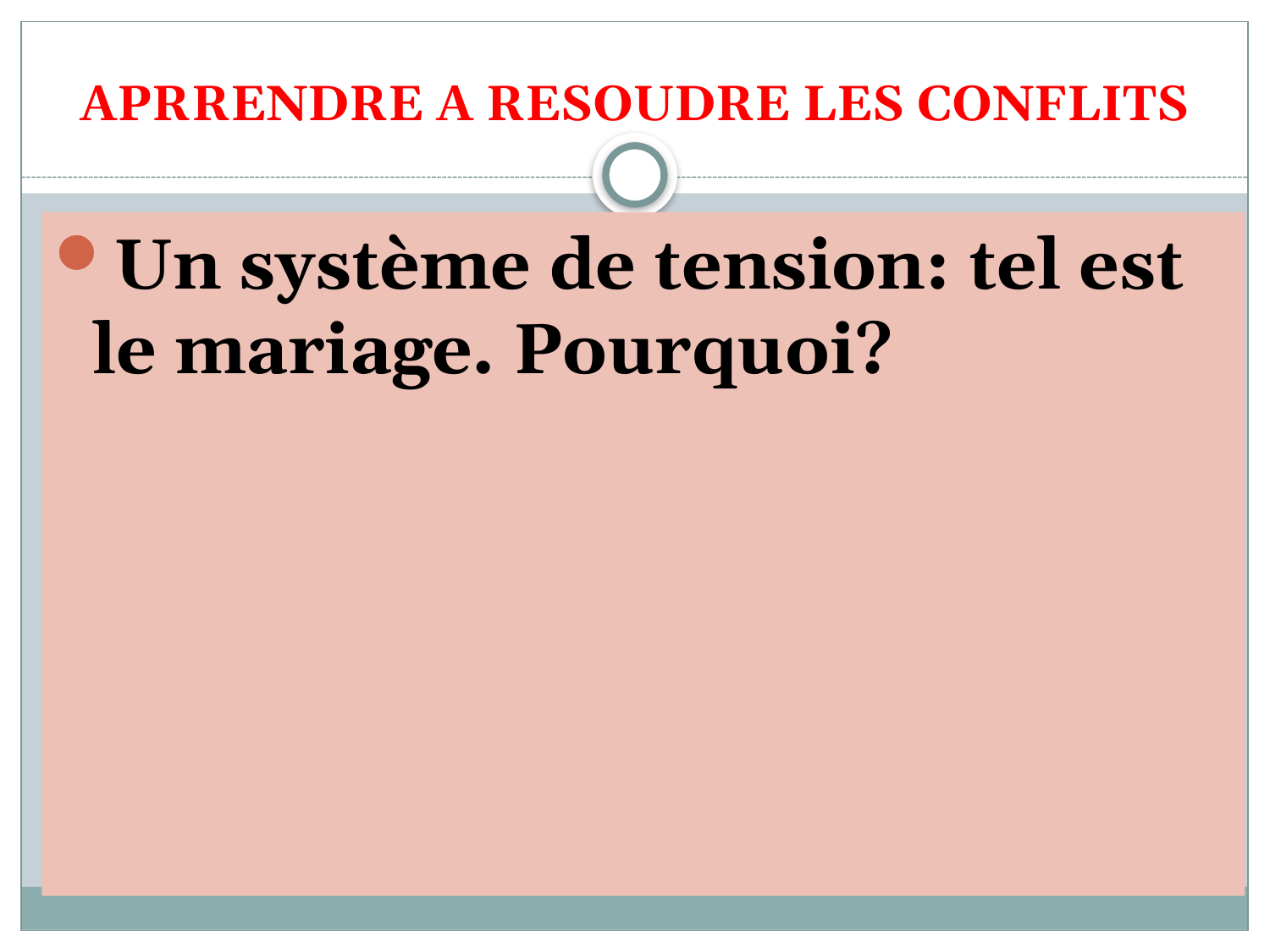

# APRRENDRE A RESOUDRE LES CONFLITS
Un système de tension: tel est le mariage. Pourquoi?